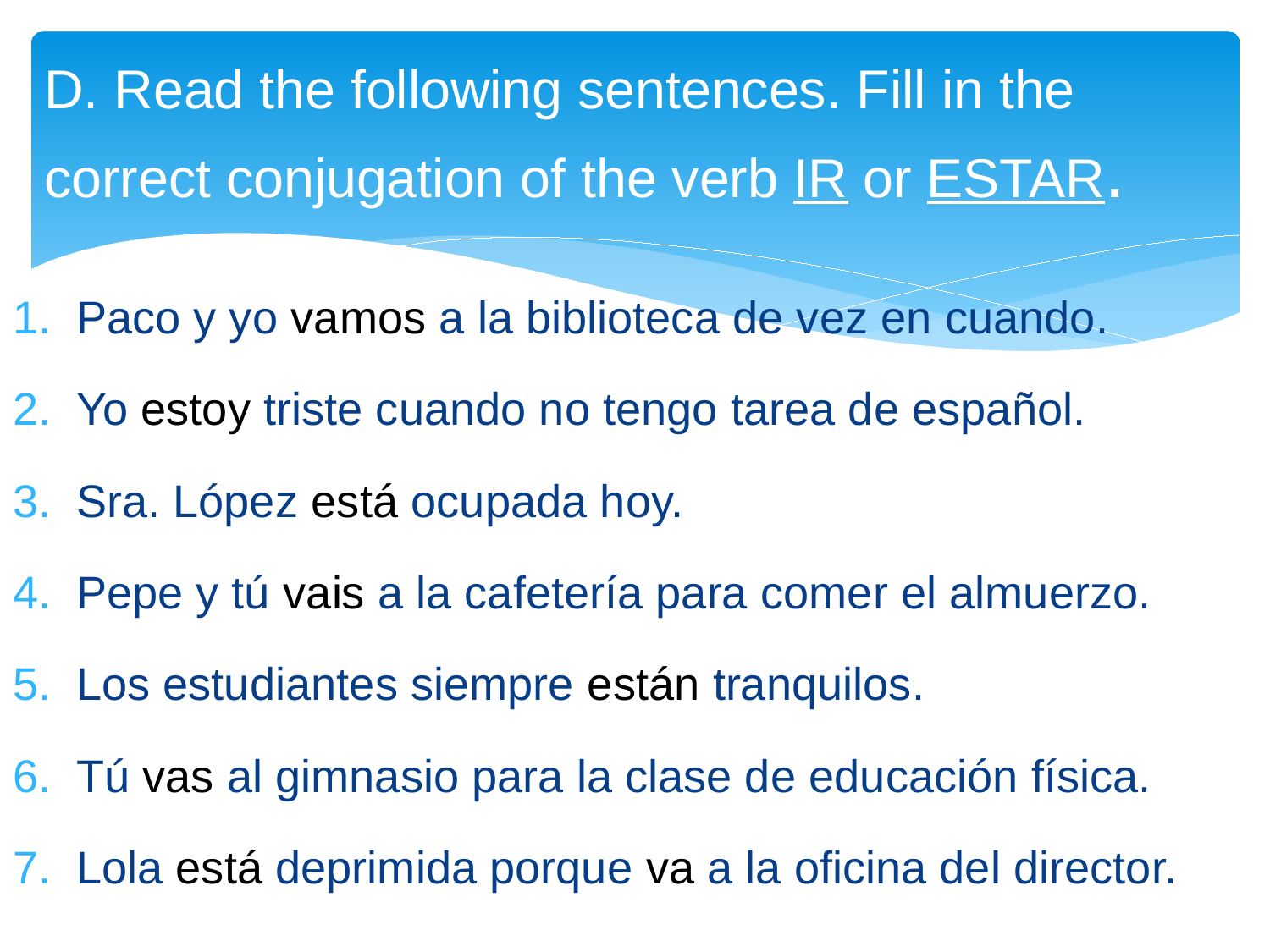

# D. Read the following sentences. Fill in the correct conjugation of the verb IR or ESTAR.
Paco y yo vamos a la biblioteca de vez en cuando.
Yo estoy triste cuando no tengo tarea de español.
Sra. López está ocupada hoy.
Pepe y tú vais a la cafetería para comer el almuerzo.
Los estudiantes siempre están tranquilos.
Tú vas al gimnasio para la clase de educación física.
Lola está deprimida porque va a la oficina del director.